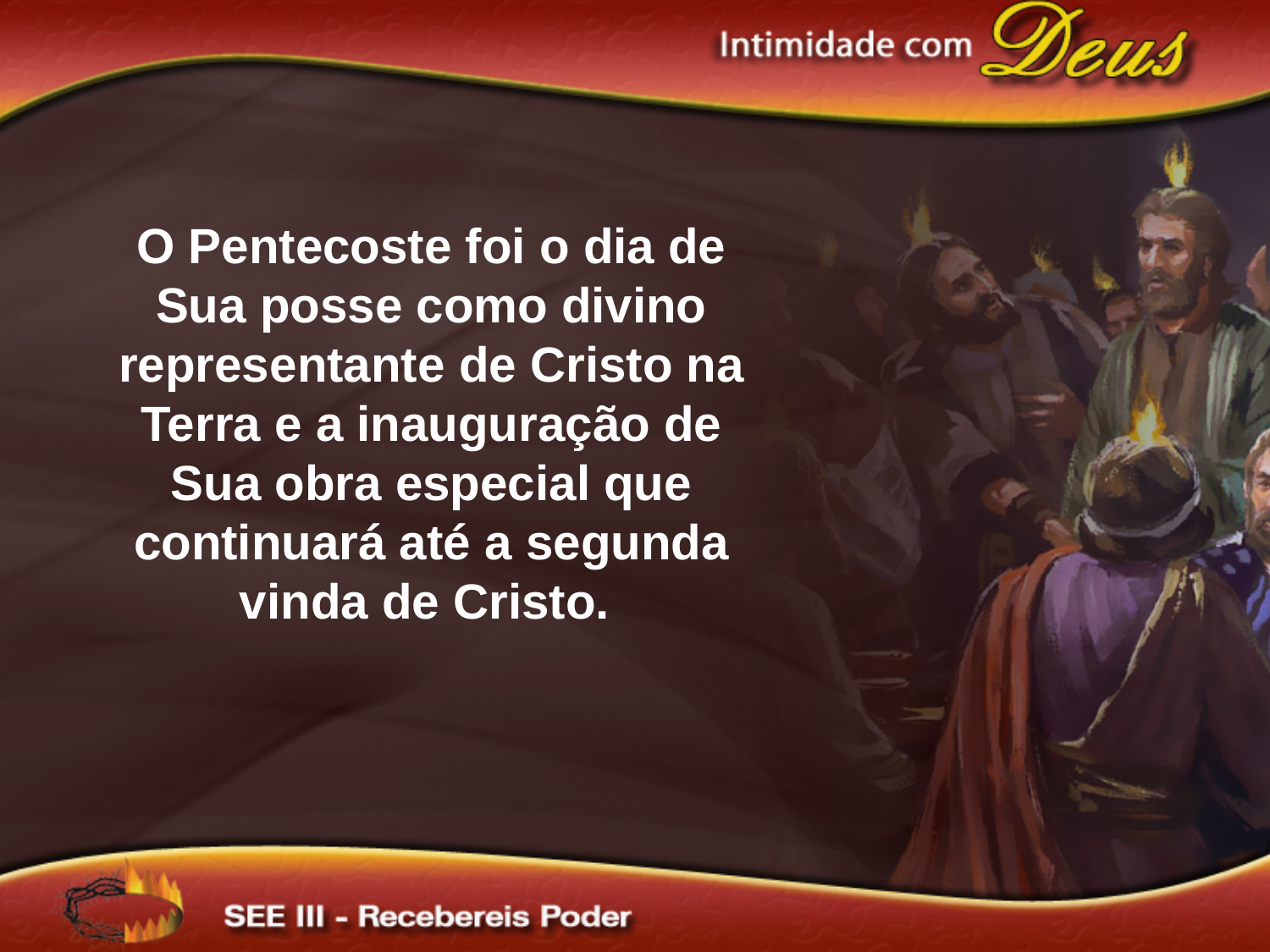

O Pentecoste foi o dia de Sua posse como divino representante de Cristo na Terra e a inauguração de Sua obra especial que continuará até a segunda vinda de Cristo.